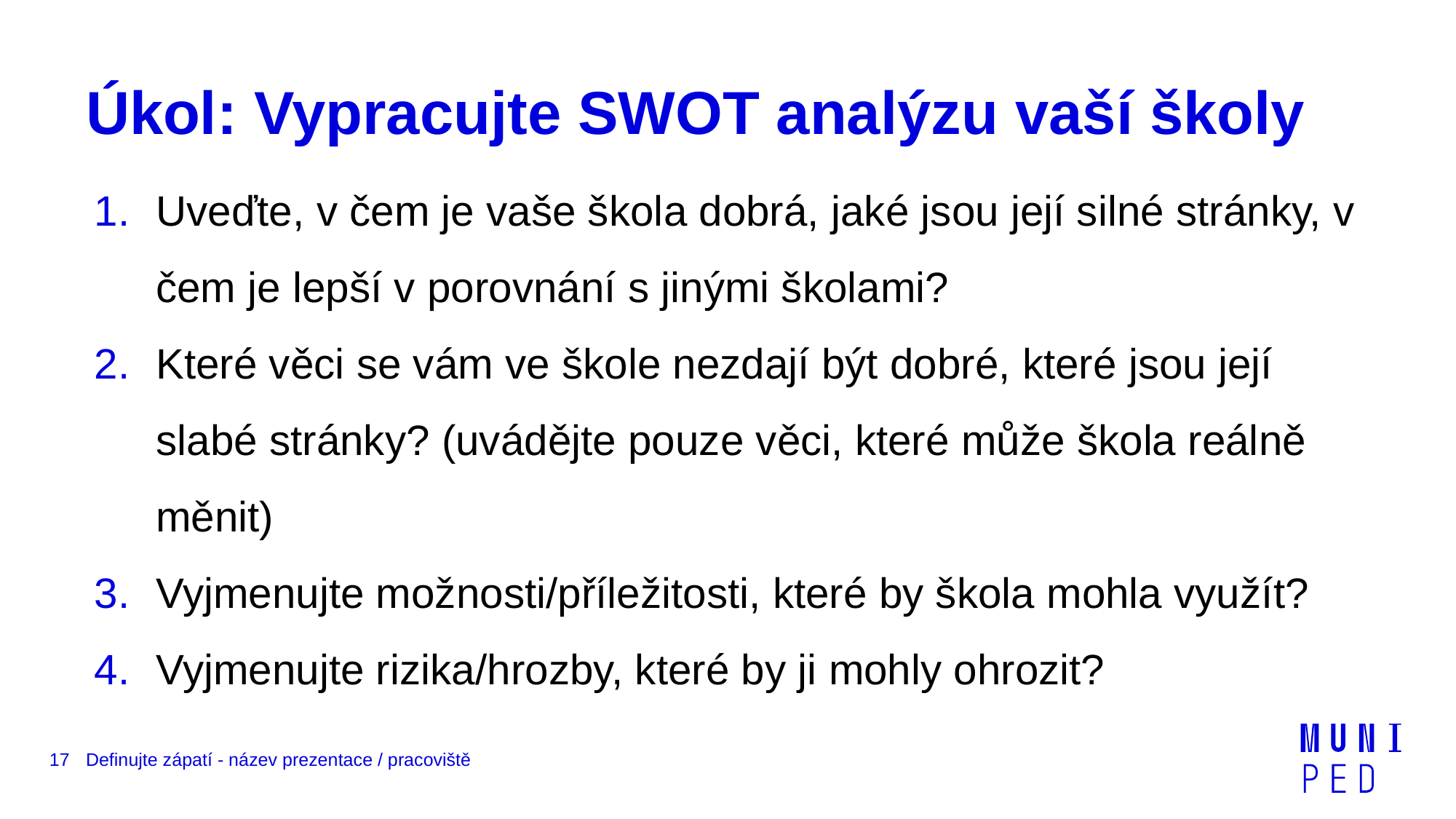

# Úkol: Vypracujte SWOT analýzu vaší školy
Uveďte, v čem je vaše škola dobrá, jaké jsou její silné stránky, v čem je lepší v porovnání s jinými školami?
Které věci se vám ve škole nezdají být dobré, které jsou její slabé stránky? (uvádějte pouze věci, které může škola reálně měnit)
Vyjmenujte možnosti/příležitosti, které by škola mohla využít?
Vyjmenujte rizika/hrozby, které by ji mohly ohrozit?

17
Definujte zápatí - název prezentace / pracoviště